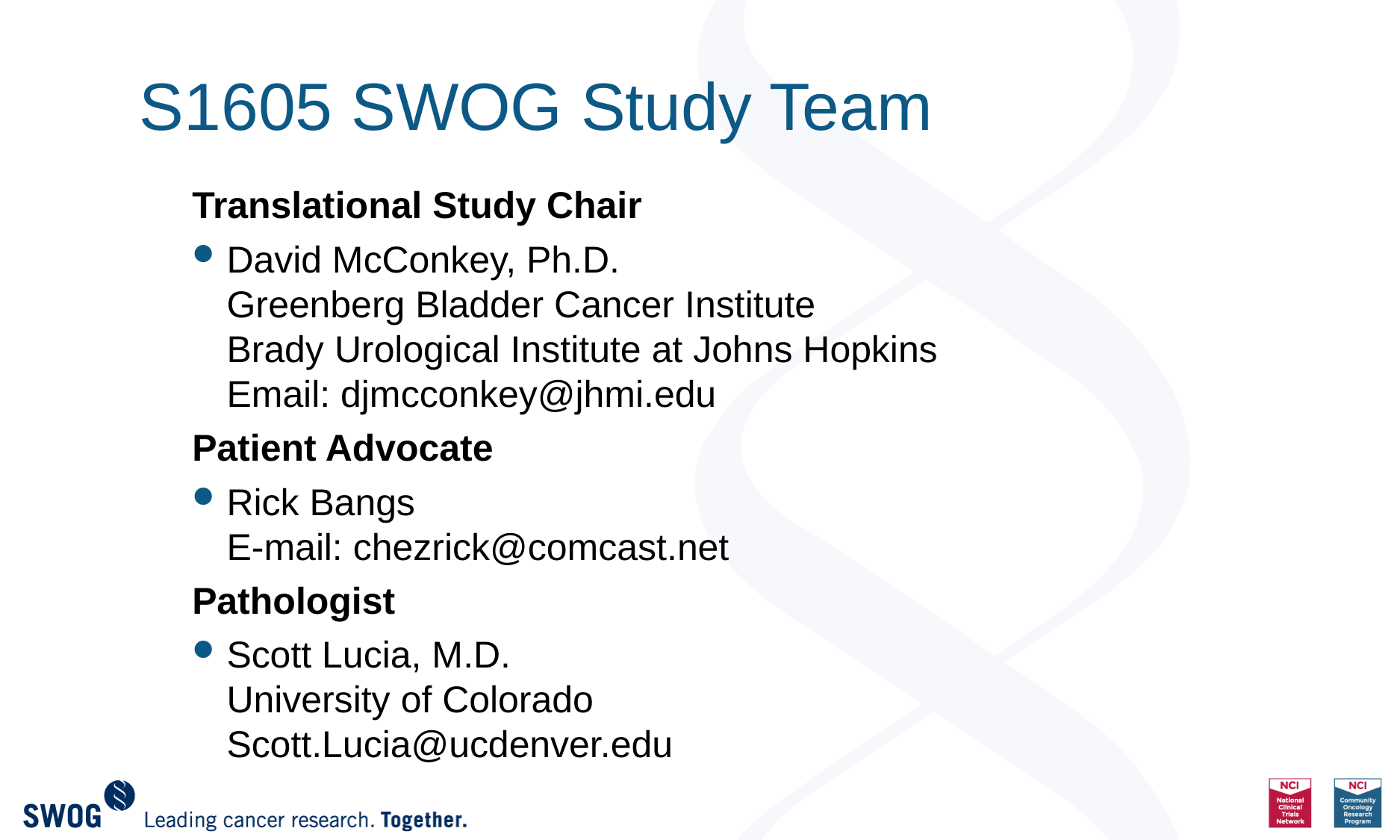

# S1605 SWOG Study Team
Translational Study Chair
David McConkey, Ph.D.
Greenberg Bladder Cancer Institute
Brady Urological Institute at Johns Hopkins
Email: djmcconkey@jhmi.edu
Patient Advocate
Rick Bangs
E-mail: chezrick@comcast.net
Pathologist
Scott Lucia, M.D.
University of Colorado
Scott.Lucia@ucdenver.edu